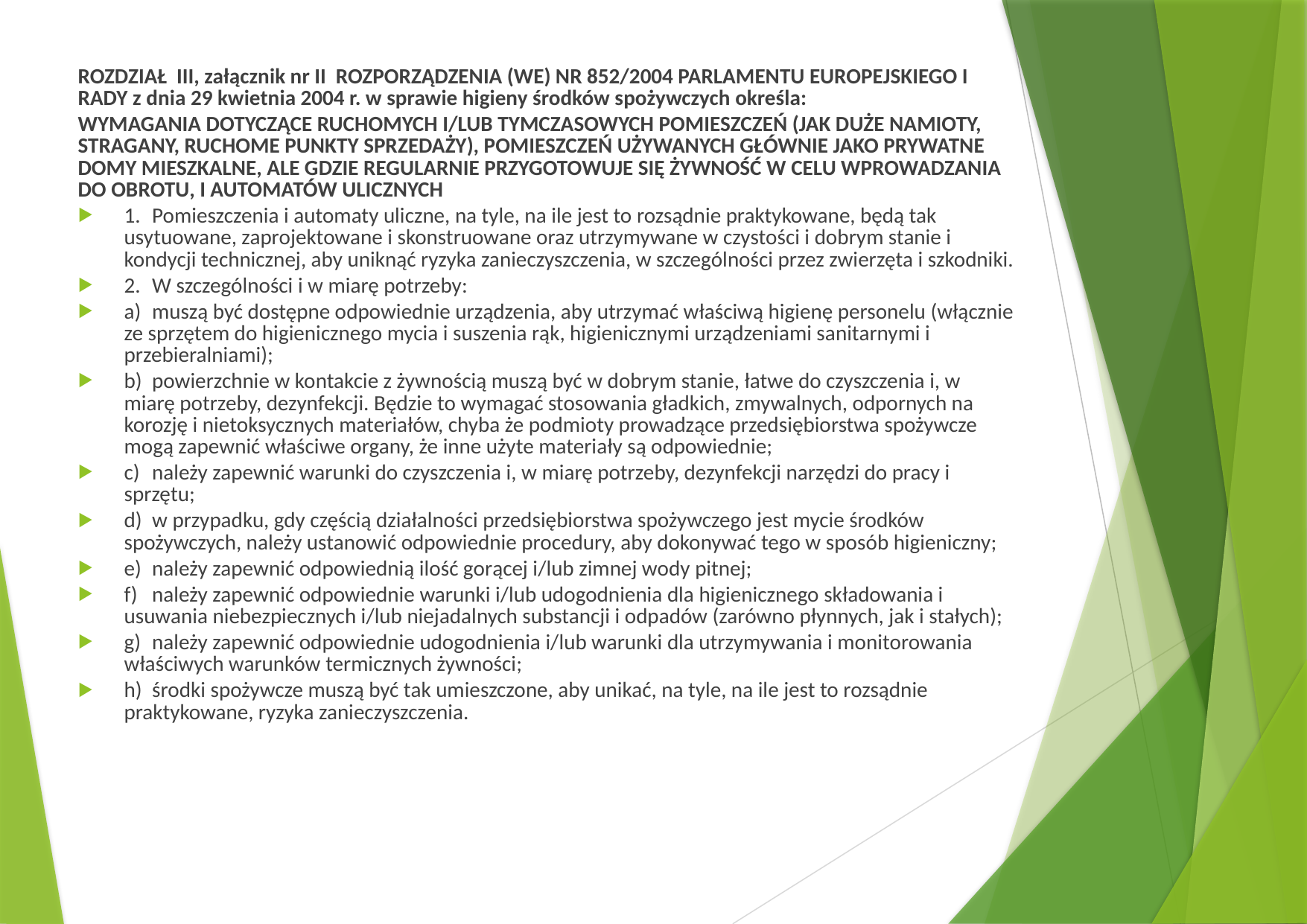

ROZDZIAŁ  III, załącznik nr II  ROZPORZĄDZENIA (WE) NR 852/2004 PARLAMENTU EUROPEJSKIEGO I RADY z dnia 29 kwietnia 2004 r. w sprawie higieny środków spożywczych określa:
WYMAGANIA DOTYCZĄCE RUCHOMYCH I/LUB TYMCZASOWYCH POMIESZCZEŃ (JAK DUŻE NAMIOTY, STRAGANY, RUCHOME PUNKTY SPRZEDAŻY), POMIESZCZEŃ UŻYWANYCH GŁÓWNIE JAKO PRYWATNE DOMY MIESZKALNE, ALE GDZIE REGULARNIE PRZYGOTOWUJE SIĘ ŻYWNOŚĆ W CELU WPROWADZANIA DO OBROTU, I AUTOMATÓW ULICZNYCH
1.	Pomieszczenia i automaty uliczne, na tyle, na ile jest to rozsądnie praktykowane, będą tak usytuowane, zaprojektowane i skonstruowane oraz utrzymywane w czystości i dobrym stanie i kondycji technicznej, aby uniknąć ryzyka zanieczyszczenia, w szczególności przez zwierzęta i szkodniki.
2.	W szczególności i w miarę potrzeby:
a)	muszą być dostępne odpowiednie urządzenia, aby utrzymać właściwą higienę personelu (włącznie ze sprzętem do higienicznego mycia i suszenia rąk, higienicznymi urządzeniami sanitarnymi i przebieralniami);
b)	powierzchnie w kontakcie z żywnością muszą być w dobrym stanie, łatwe do czyszczenia i, w miarę potrzeby, dezynfekcji. Będzie to wymagać stosowania gładkich, zmywalnych, odpornych na korozję i nietoksycznych materiałów, chyba że podmioty prowadzące przedsiębiorstwa spożywcze mogą zapewnić właściwe organy, że inne użyte materiały są odpowiednie;
c)	należy zapewnić warunki do czyszczenia i, w miarę potrzeby, dezynfekcji narzędzi do pracy i sprzętu;
d)	w przypadku, gdy częścią działalności przedsiębiorstwa spożywczego jest mycie środków spożywczych, należy ustanowić odpowiednie procedury, aby dokonywać tego w sposób higieniczny;
e)	należy zapewnić odpowiednią ilość gorącej i/lub zimnej wody pitnej;
f)	należy zapewnić odpowiednie warunki i/lub udogodnienia dla higienicznego składowania i usuwania niebezpiecznych i/lub niejadalnych substancji i odpadów (zarówno płynnych, jak i stałych);
g)	należy zapewnić odpowiednie udogodnienia i/lub warunki dla utrzymywania i monitorowania właściwych warunków termicznych żywności;
h)	środki spożywcze muszą być tak umieszczone, aby unikać, na tyle, na ile jest to rozsądnie praktykowane, ryzyka zanieczyszczenia.